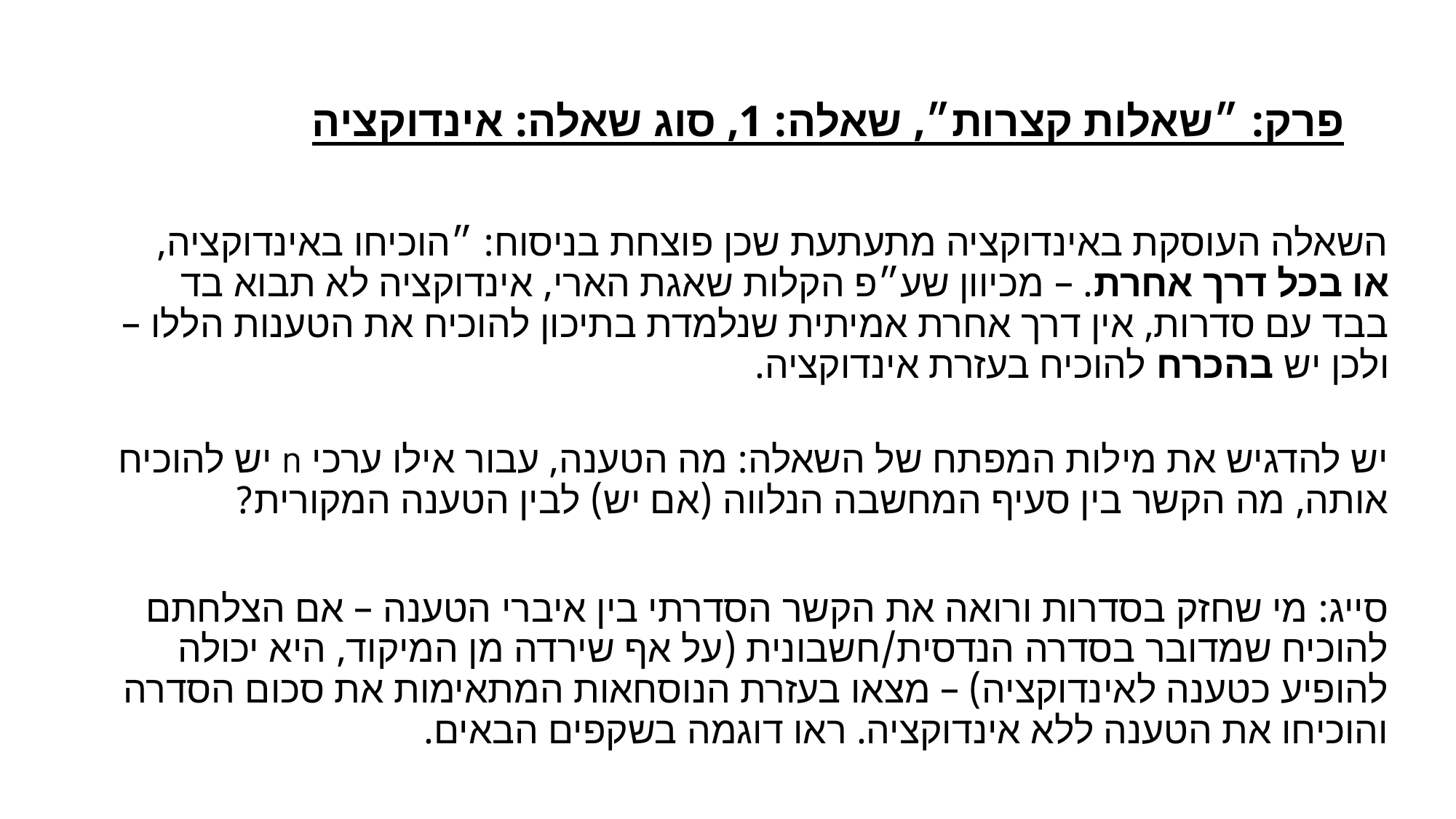

# פרק: ״שאלות קצרות״, שאלה: 1, סוג שאלה: אינדוקציה
השאלה העוסקת באינדוקציה מתעתעת שכן פוצחת בניסוח: ״הוכיחו באינדוקציה, או בכל דרך אחרת. – מכיוון שע״פ הקלות שאגת הארי, אינדוקציה לא תבוא בד בבד עם סדרות, אין דרך אחרת אמיתית שנלמדת בתיכון להוכיח את הטענות הללו – ולכן יש בהכרח להוכיח בעזרת אינדוקציה.
יש להדגיש את מילות המפתח של השאלה: מה הטענה, עבור אילו ערכי n יש להוכיח אותה, מה הקשר בין סעיף המחשבה הנלווה (אם יש) לבין הטענה המקורית?

סייג: מי שחזק בסדרות ורואה את הקשר הסדרתי בין איברי הטענה – אם הצלחתם להוכיח שמדובר בסדרה הנדסית/חשבונית (על אף שירדה מן המיקוד, היא יכולה להופיע כטענה לאינדוקציה) – מצאו בעזרת הנוסחאות המתאימות את סכום הסדרה והוכיחו את הטענה ללא אינדוקציה. ראו דוגמה בשקפים הבאים.